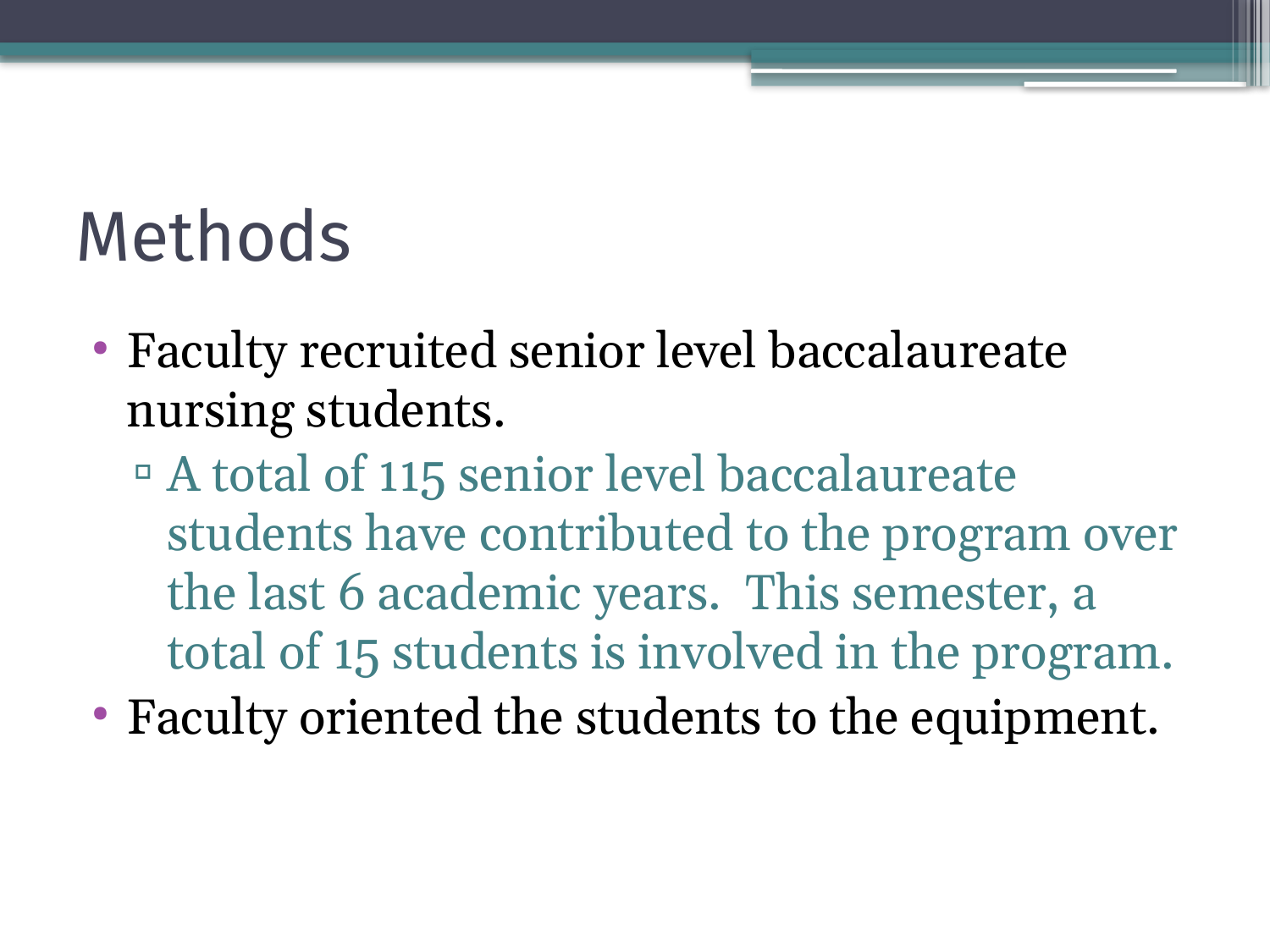

# Methods
Faculty recruited senior level baccalaureate nursing students.
A total of 115 senior level baccalaureate students have contributed to the program over the last 6 academic years.  This semester, a total of 15 students is involved in the program.
Faculty oriented the students to the equipment.